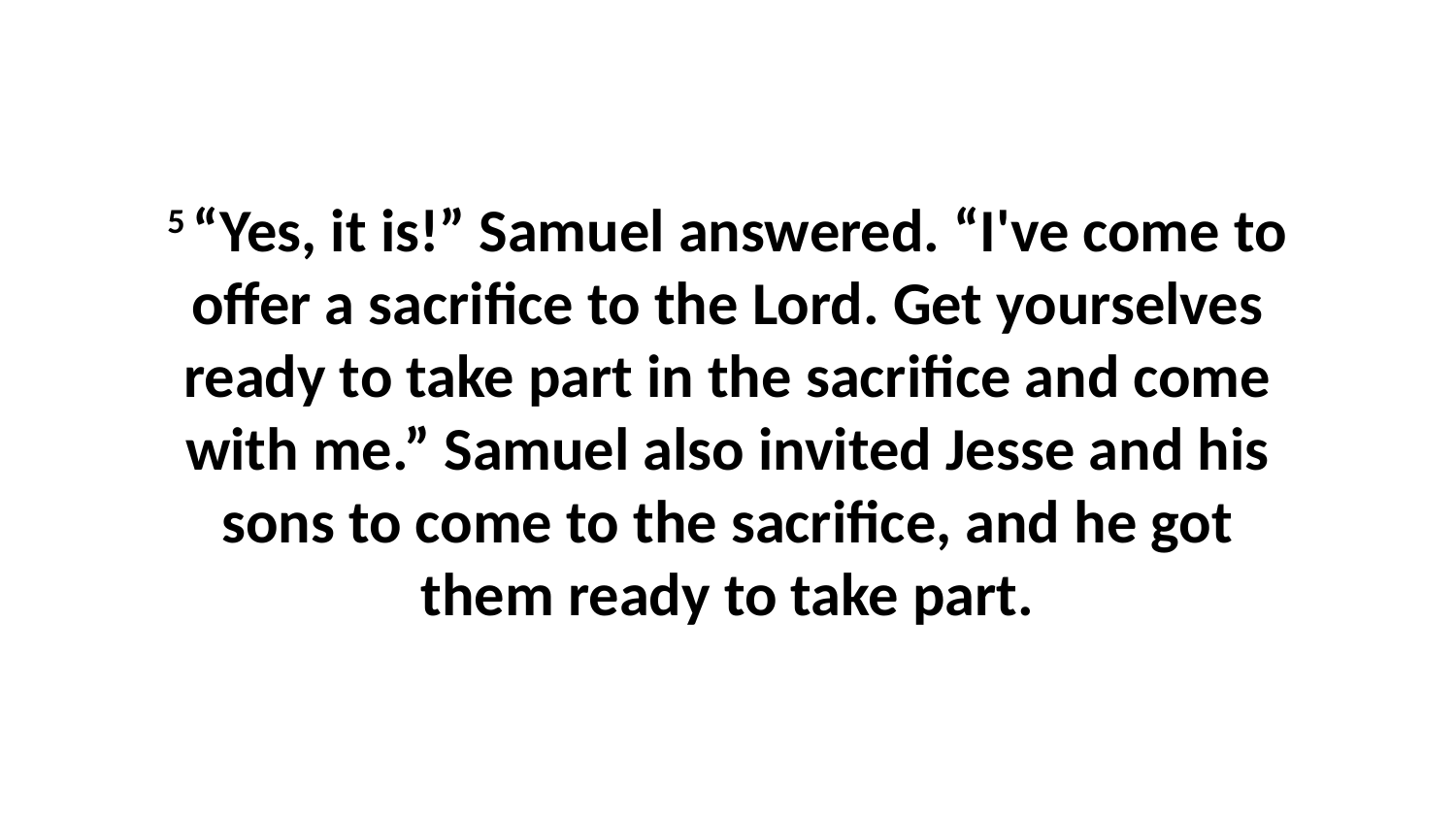

5 “Yes, it is!” Samuel answered. “I've come to offer a sacrifice to the Lord. Get yourselves ready to take part in the sacrifice and come with me.” Samuel also invited Jesse and his sons to come to the sacrifice, and he got them ready to take part.